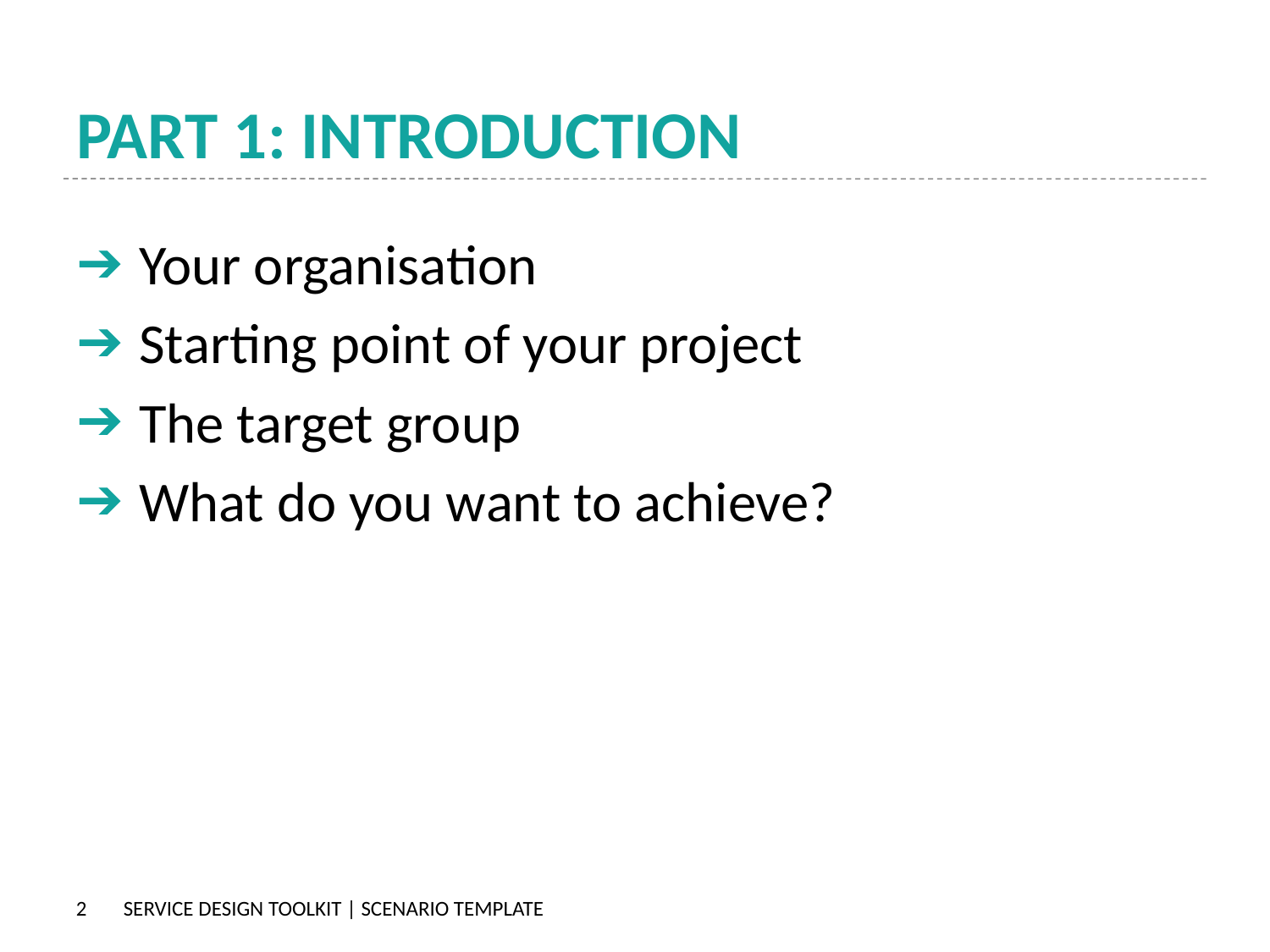

# PART 1: INTRODUCTION
Your organisation
Starting point of your project
The target group
What do you want to achieve?

SERVICE DESIGN TOOLKIT | SCENARIO TEMPLATE